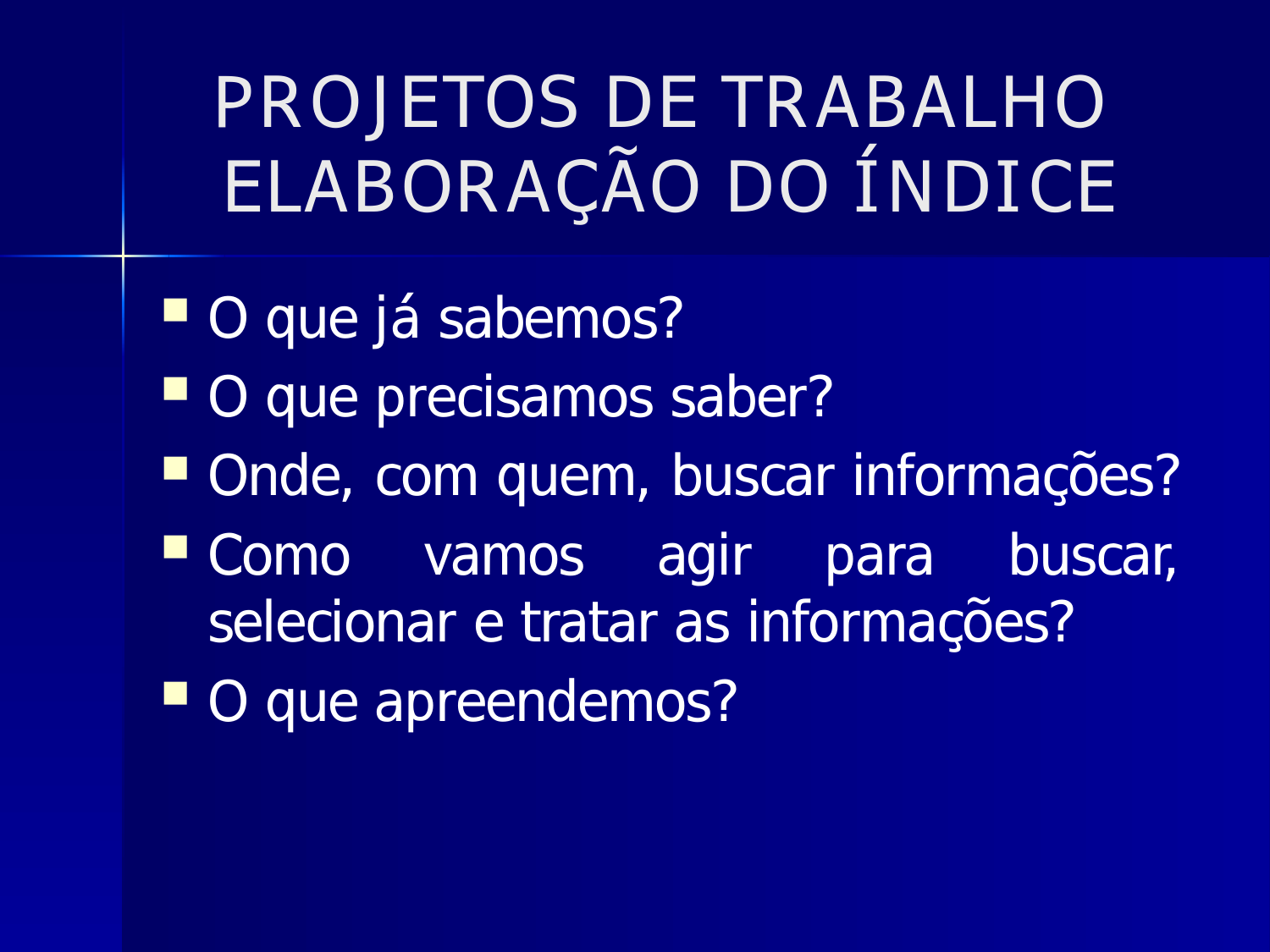

# PROJETOS DE TRABALHO  ELABORAÇÃO DO ÍNDICE
O que já sabemos?
O que precisamos saber?
Onde, com quem, buscar informações?
Como vamos agir para buscar, selecionar e tratar as informações?
O que apreendemos?